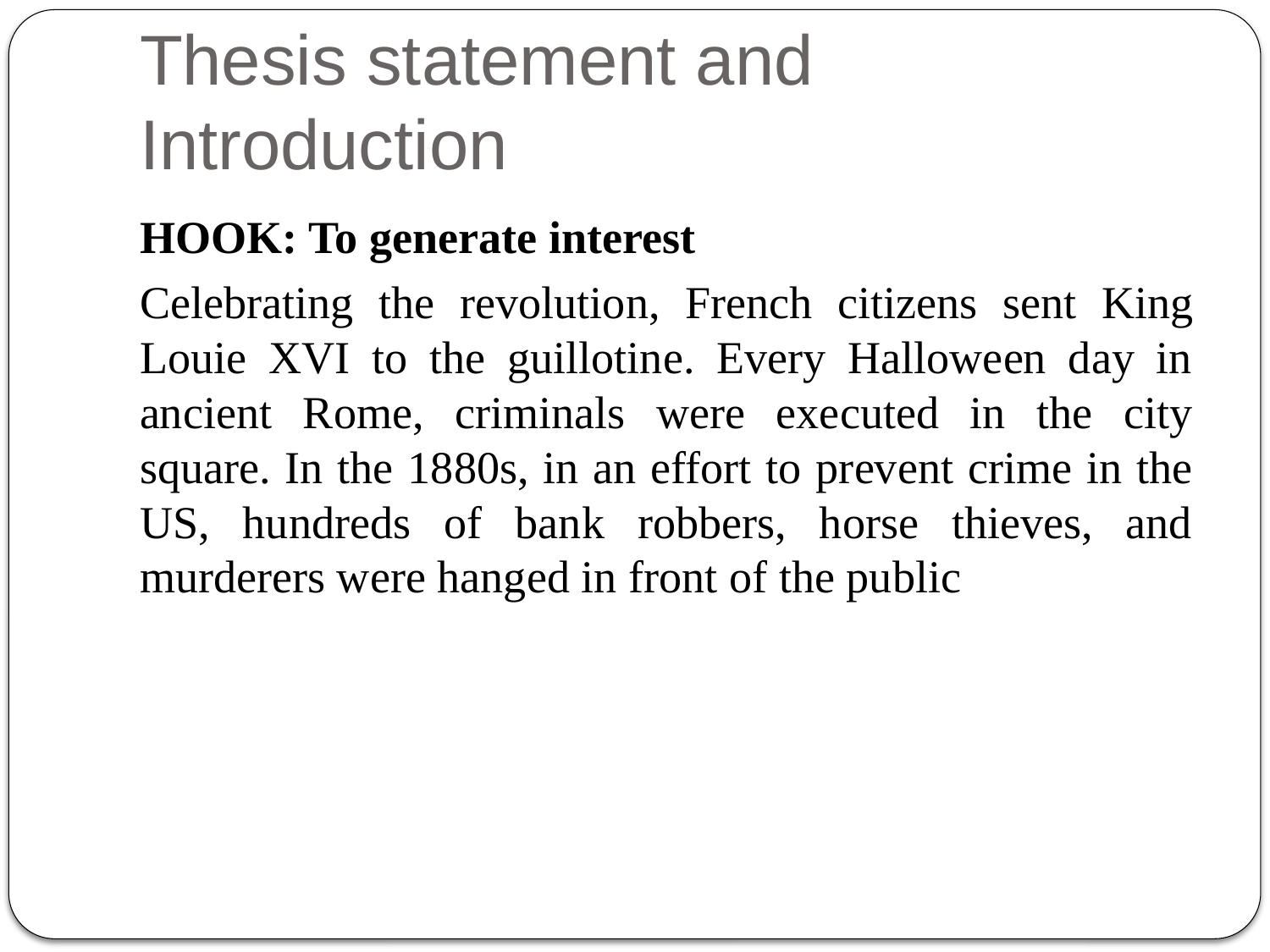

# Thesis statement and Introduction
HOOK: To generate interest
Celebrating the revolution, French citizens sent King Louie XVI to the guillotine. Every Halloween day in ancient Rome, criminals were executed in the city square. In the 1880s, in an effort to prevent crime in the US, hundreds of bank robbers, horse thieves, and murderers were hanged in front of the public